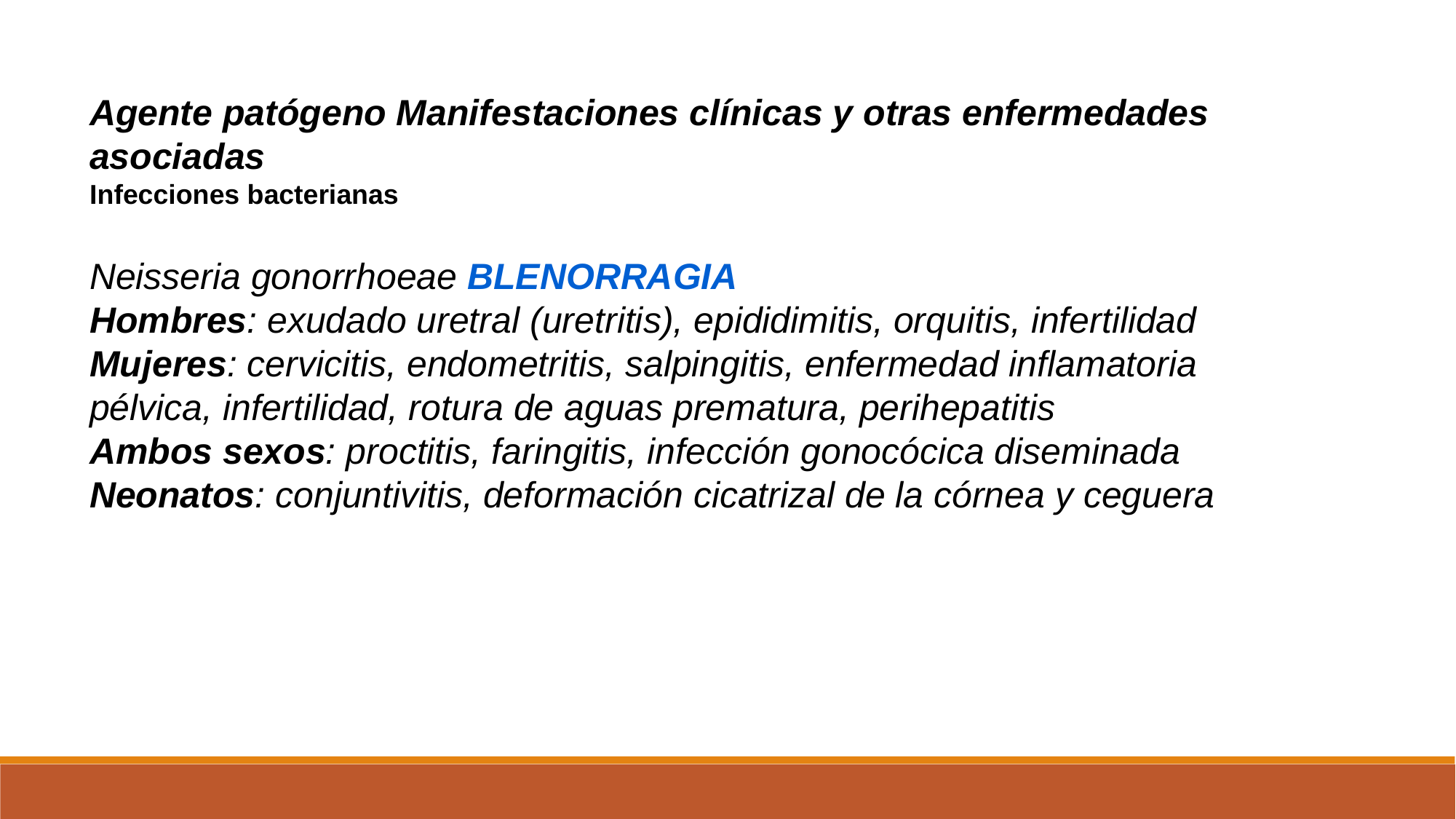

Agente patógeno Manifestaciones clínicas y otras enfermedades asociadas
Infecciones bacterianas

Neisseria gonorrhoeae BLENORRAGIA
Hombres: exudado uretral (uretritis), epididimitis, orquitis, infertilidad
Mujeres: cervicitis, endometritis, salpingitis, enfermedad inflamatoria
pélvica, infertilidad, rotura de aguas prematura, perihepatitis
Ambos sexos: proctitis, faringitis, infección gonocócica diseminada
Neonatos: conjuntivitis, deformación cicatrizal de la córnea y ceguera